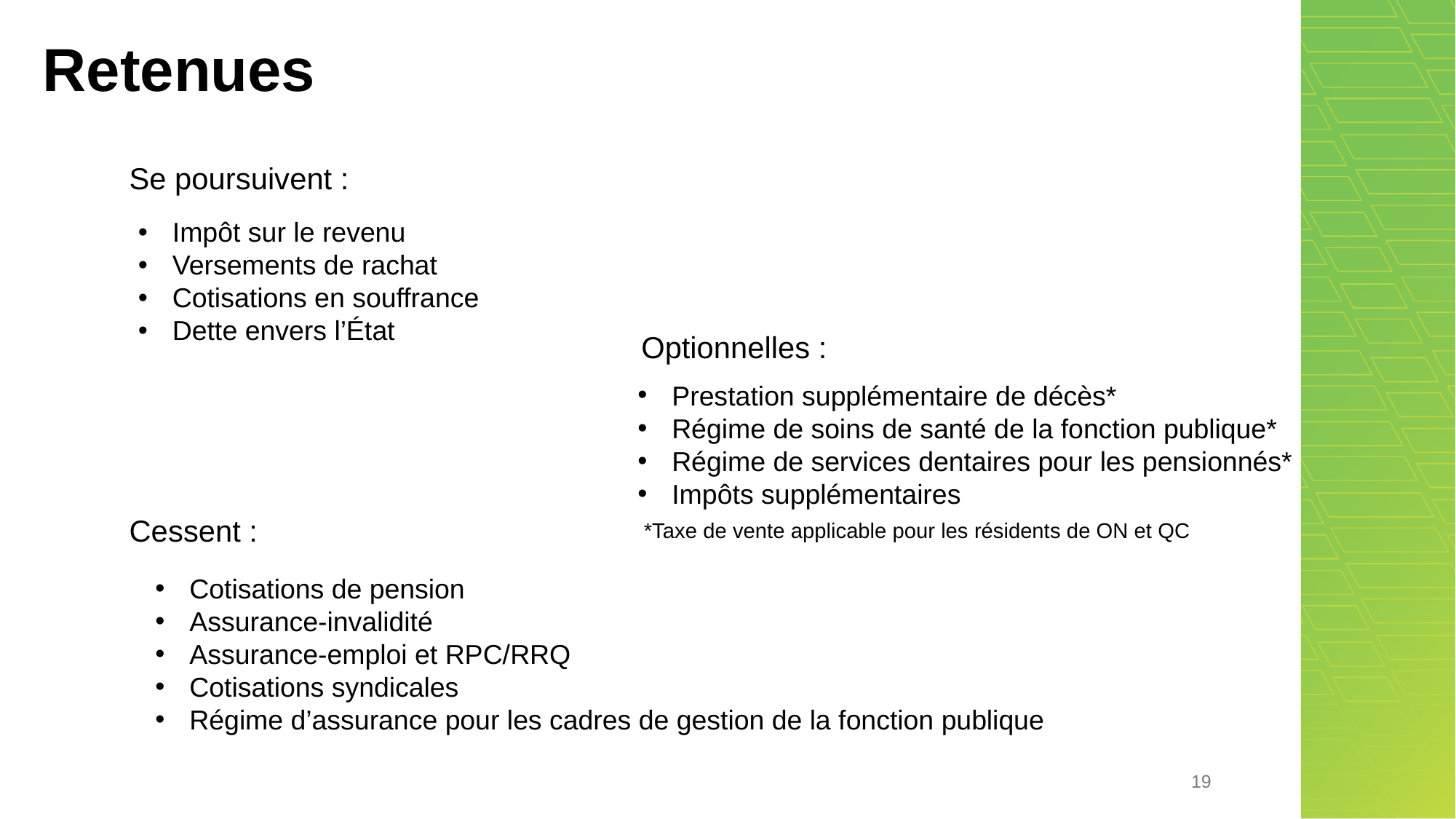

# Retenues
Se poursuivent :
Impôt sur le revenu.
Versements de rachat.
Cotisations en souffrance.
Dette envers l’État.
Optionnelles :
Prestation supplémentaire de décès*.
Régime de soins de santé de la fonction publique*.
Régime de services dentaires pour les pensionnés*.
Impôts supplémentaires.

Cessent :
*Taxe de vente applicable pour les résidents de ON et QC
Cotisations de pension.
Assurance-invalidité.
Assurance-emploi et RPC/RRQ.
Cotisations syndicales.
Régime d’assurance pour les cadres de gestion de la fonction publique.

19